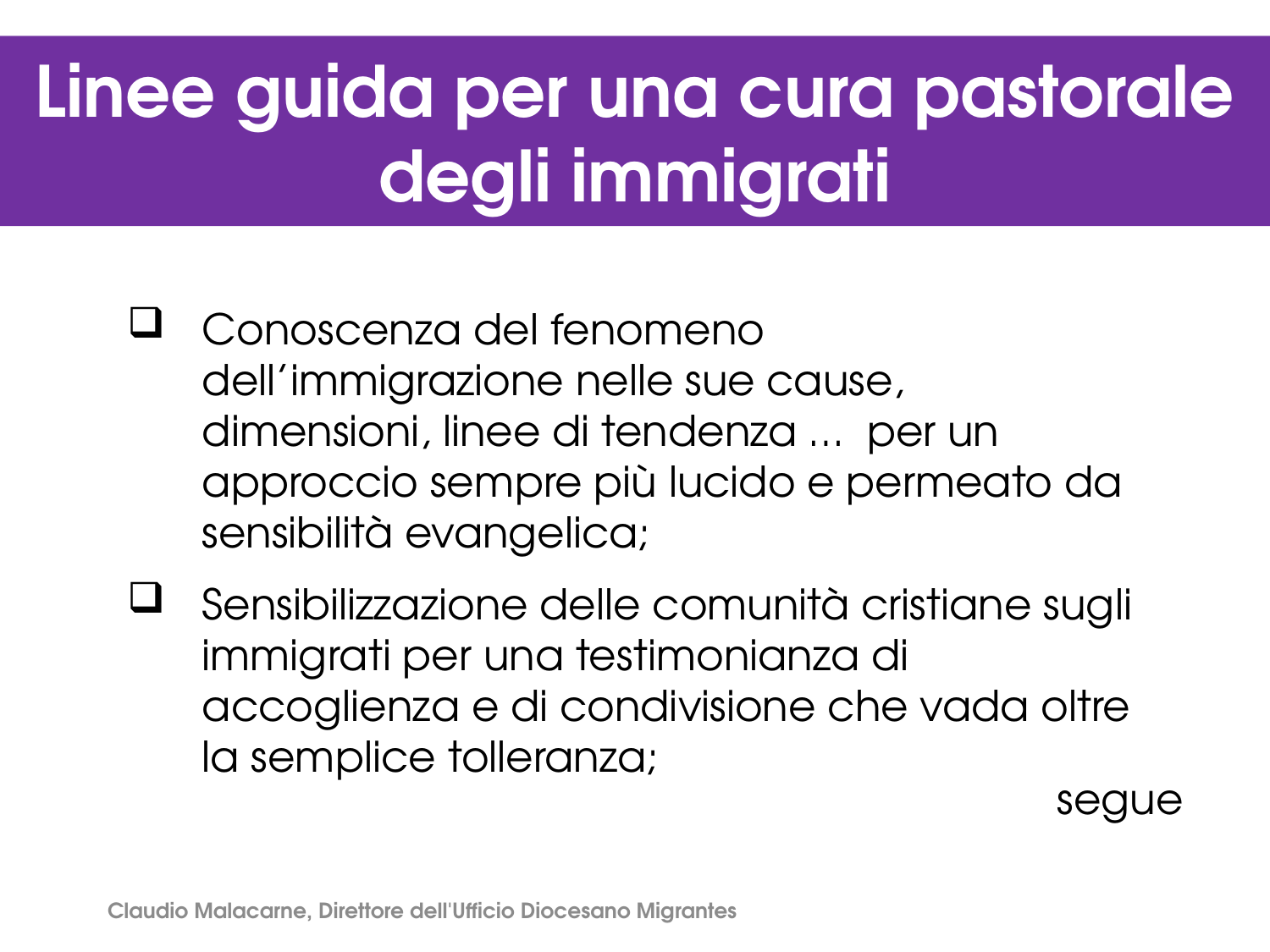

La distribuzione degli immigrati stranieri per contesti territoriali al 1° gennaio 2011/1
Linee guida per una cura pastorale
degli immigrati

La distribuzione degli immigrati stranieri per contesti territoriali al 1° gennaio 2011/1

Conoscenza del fenomeno dell’immigrazione nelle sue cause, dimensioni, linee di tendenza …  per un approccio sempre più lucido e permeato da sensibilità evangelica;
Sensibilizzazione delle comunità cristiane sugli immigrati per una testimonianza di accoglienza e di condivisione che vada oltre la semplice tolleranza;

segue
Claudio Malacarne, Direttore dell'Ufficio Diocesano Migrantes